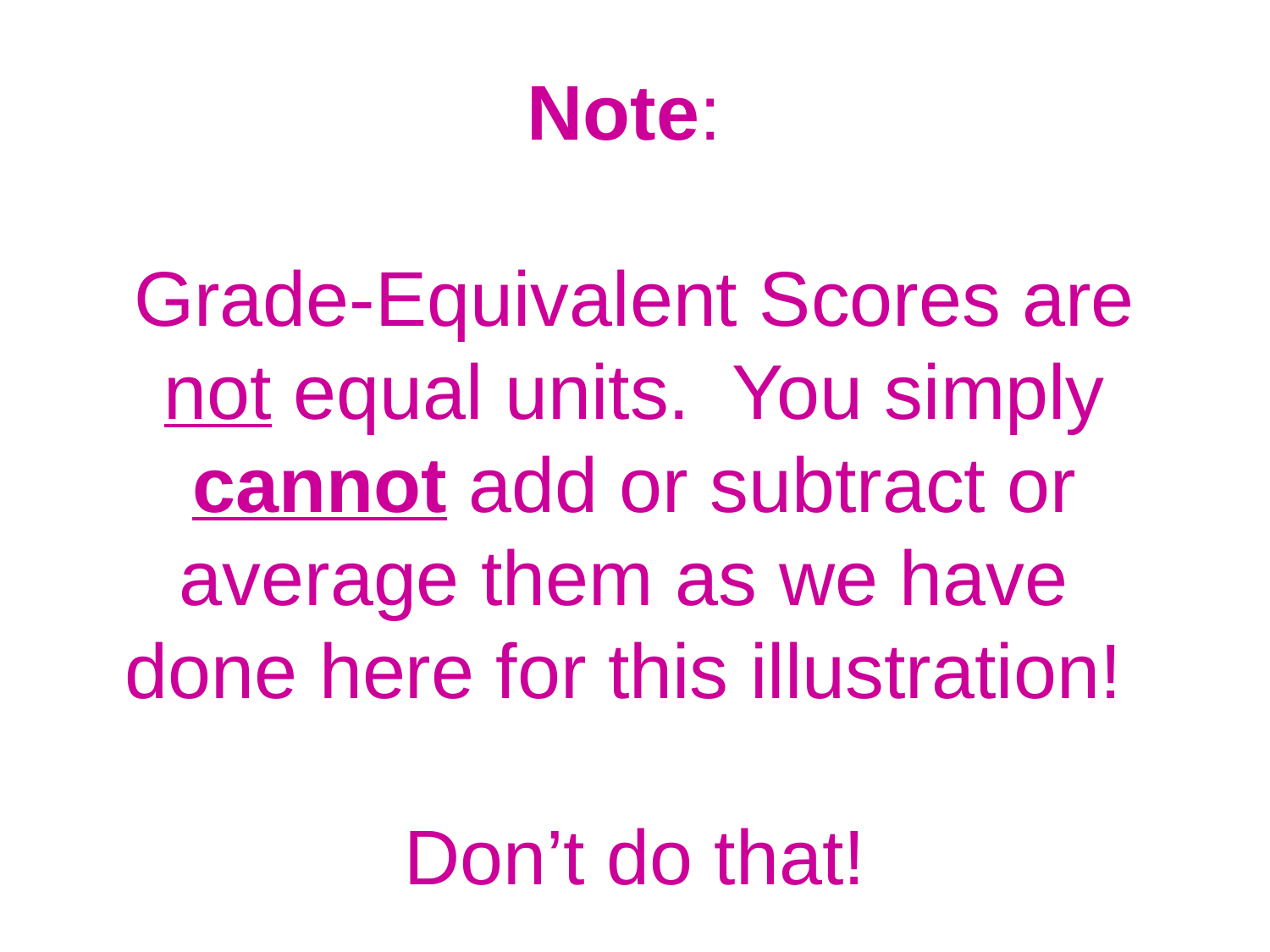

# Note: Grade-Equivalent Scores are not equal units.  You simply cannot add or subtract or average them as we have done here for this illustration! Don’t do that!